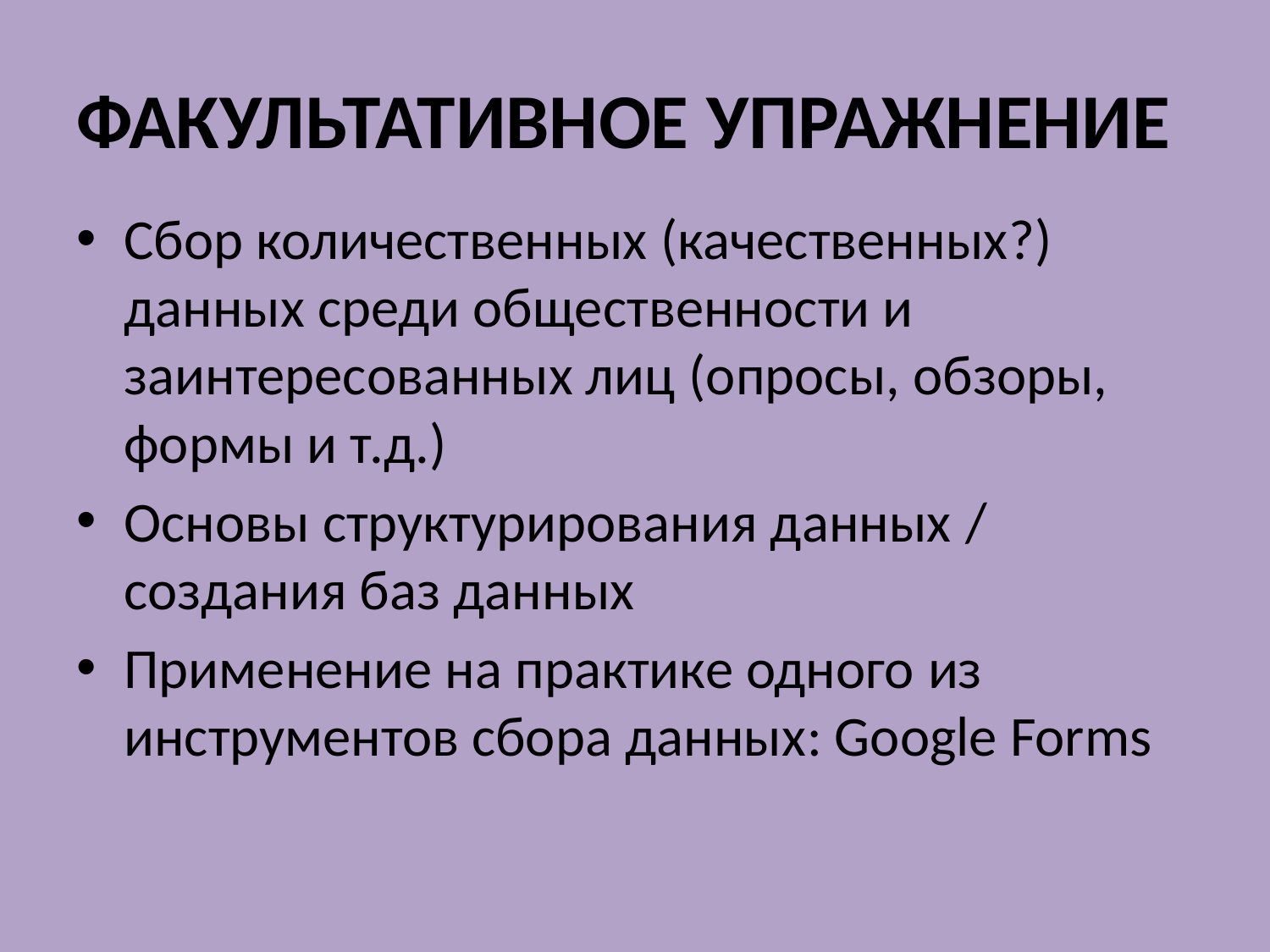

# ФАКУЛЬТАТИВНОЕ УПРАЖНЕНИЕ
Сбор количественных (качественных?) данных среди общественности и заинтересованных лиц (опросы, обзоры, формы и т.д.)
Основы структурирования данных / создания баз данных
Применение на практике одного из инструментов сбора данных: Google Forms